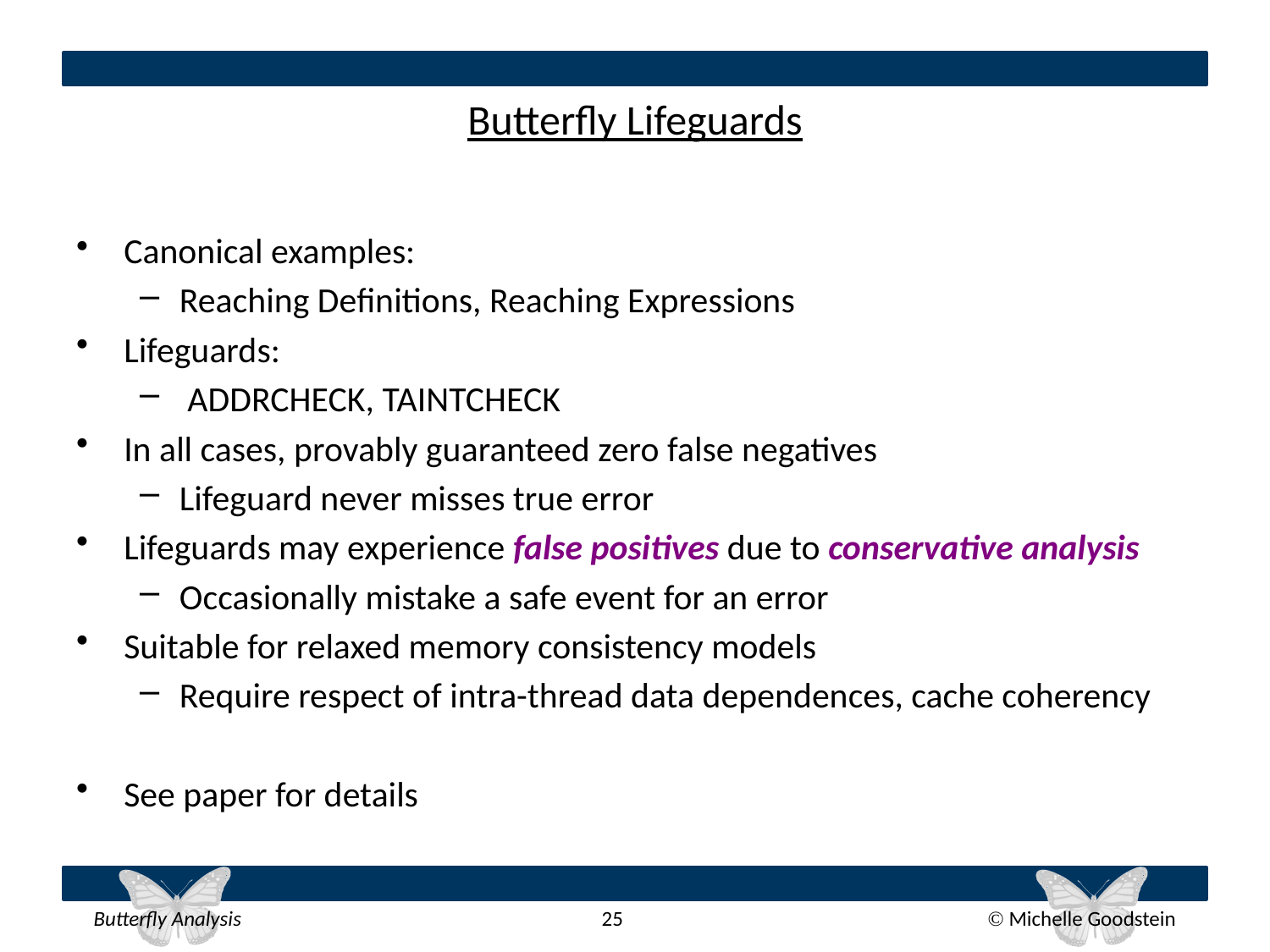

# Butterfly Lifeguards
Canonical examples:
Reaching Definitions, Reaching Expressions
Lifeguards:
 AddrCheck, TaintCheck
In all cases, provably guaranteed zero false negatives
Lifeguard never misses true error
Lifeguards may experience false positives due to conservative analysis
Occasionally mistake a safe event for an error
Suitable for relaxed memory consistency models
Require respect of intra-thread data dependences, cache coherency

See paper for details